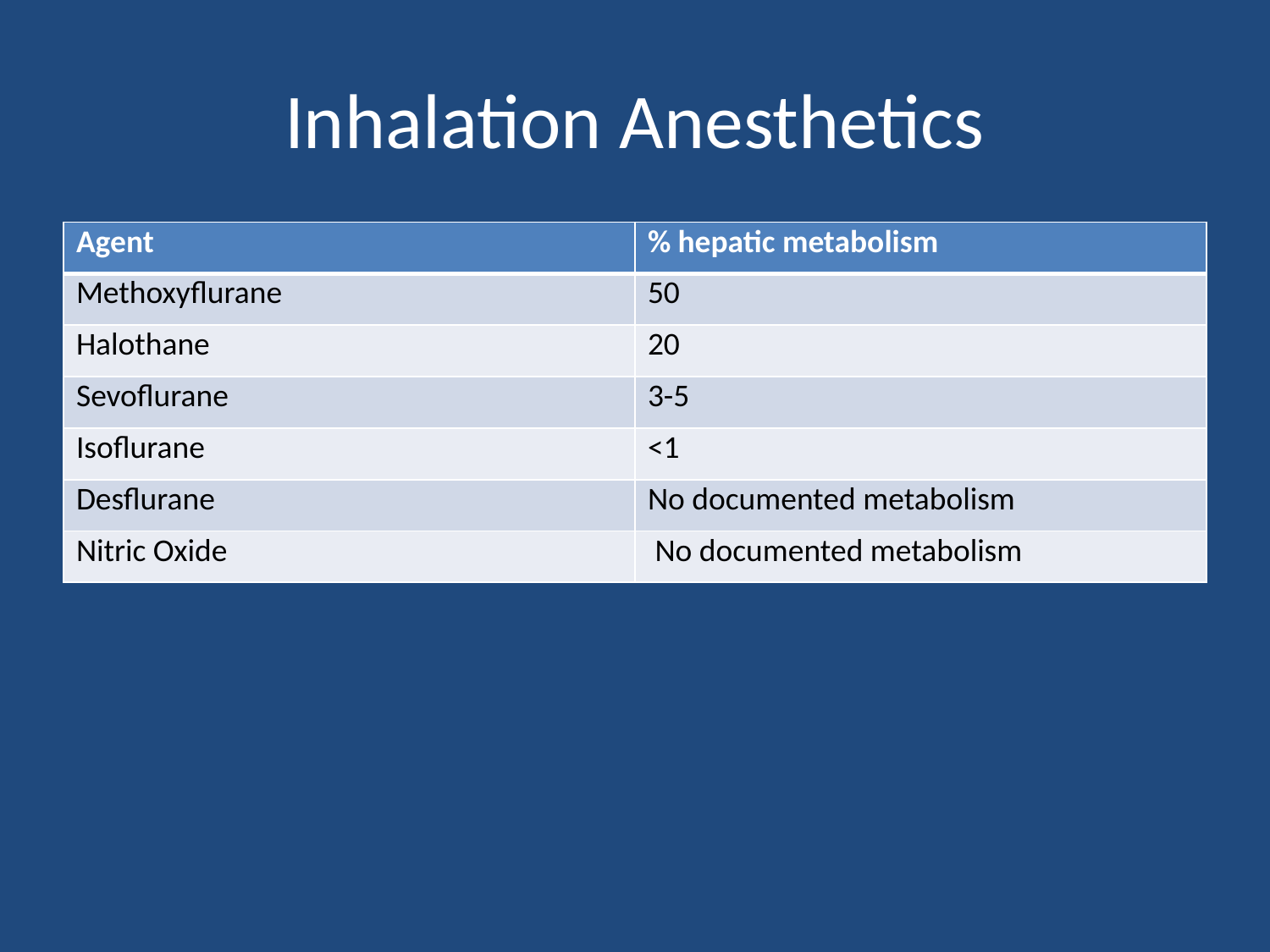

# Inhalation Anesthetics
| Agent | % hepatic metabolism |
| --- | --- |
| Methoxyflurane | 50 |
| Halothane | 20 |
| Sevoflurane | 3-5 |
| Isoflurane | <1 |
| Desflurane | No documented metabolism |
| Nitric Oxide | No documented metabolism |